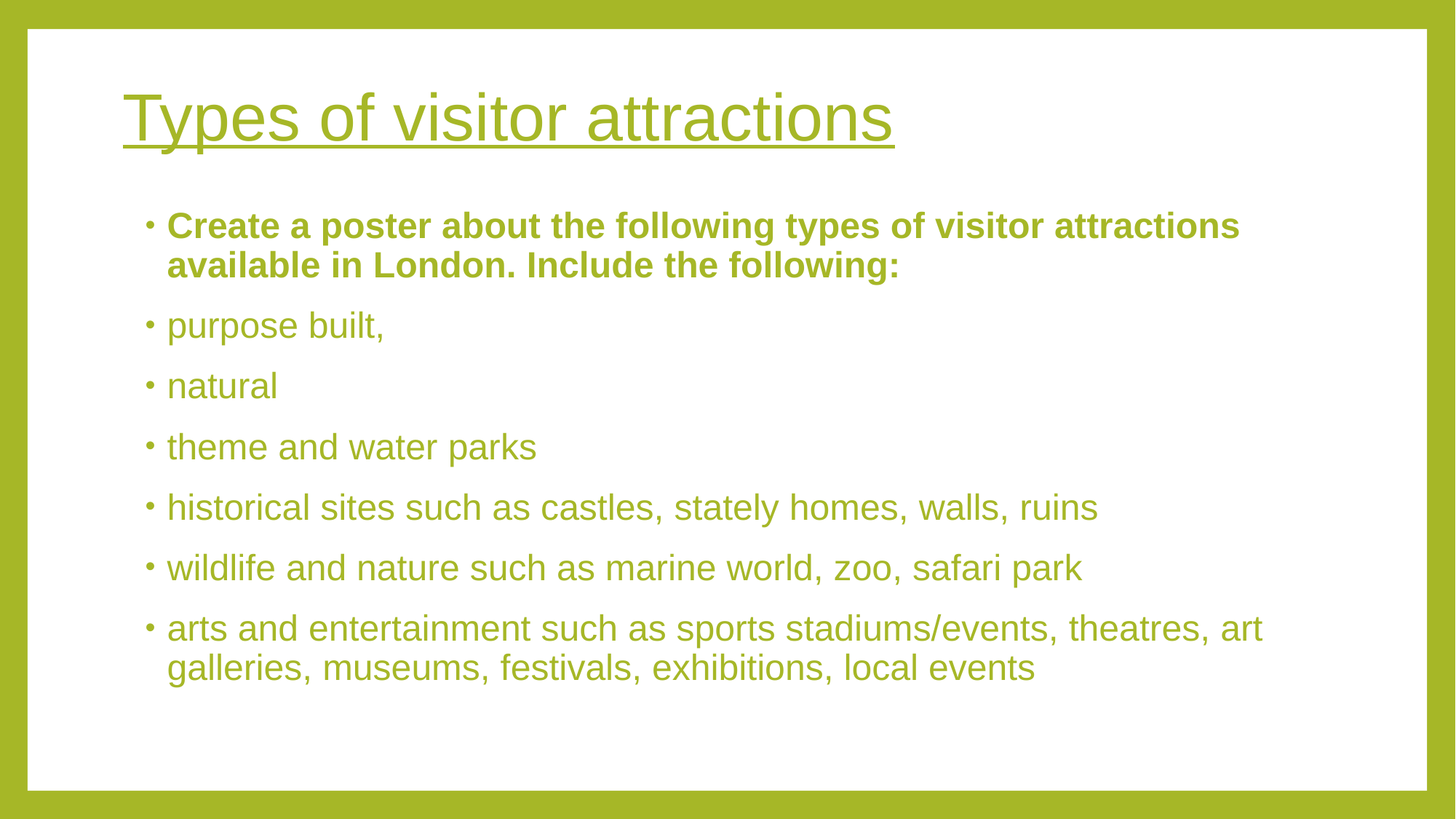

# Types of visitor attractions
Create a poster about the following types of visitor attractions available in London. Include the following:
purpose built,
natural
theme and water parks
historical sites such as castles, stately homes, walls, ruins
wildlife and nature such as marine world, zoo, safari park
arts and entertainment such as sports stadiums/events, theatres, art galleries, museums, festivals, exhibitions, local events